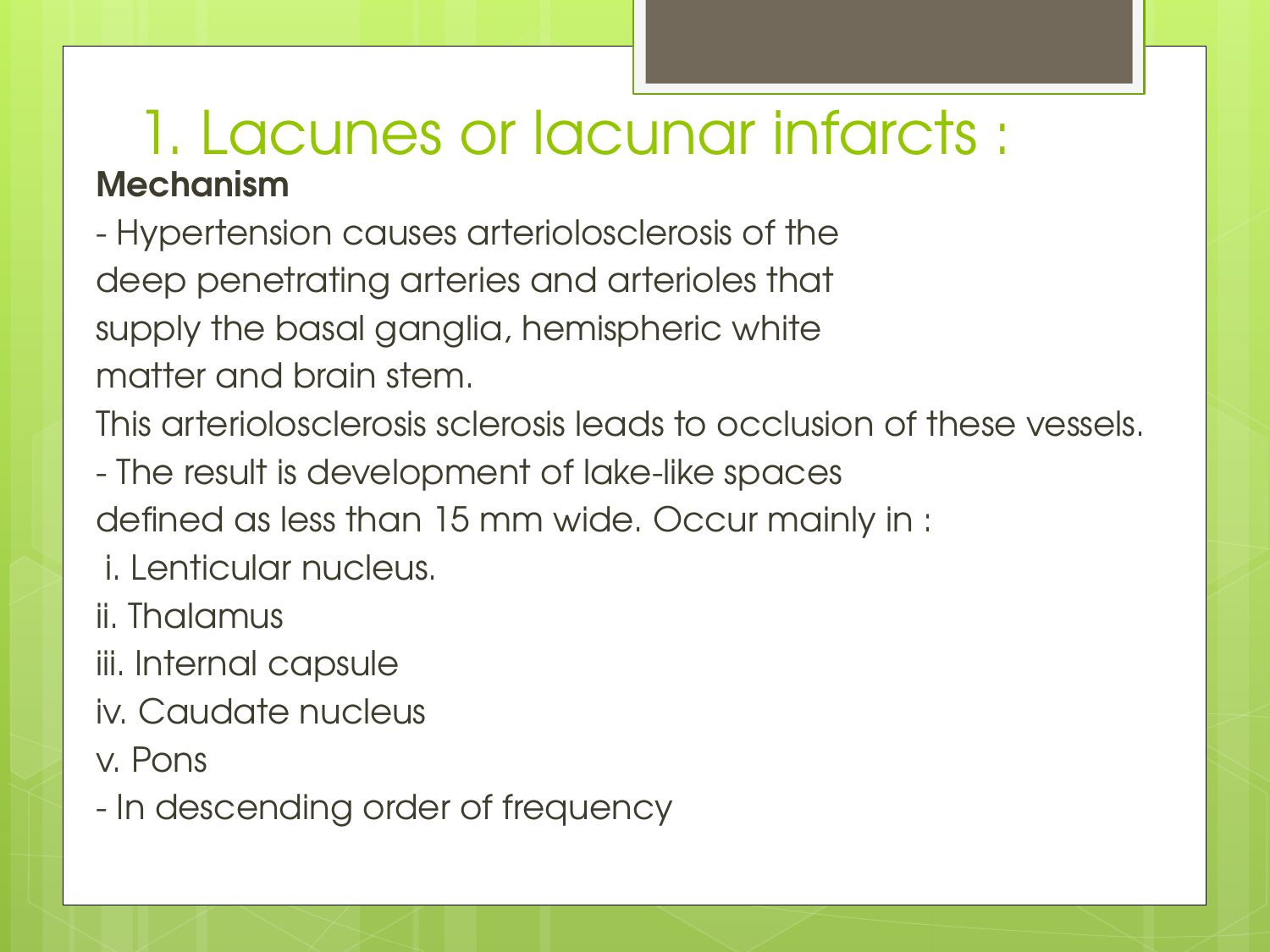

# 1. Lacunes or lacunar infarcts :
Mechanism
- Hypertension causes arteriolosclerosis of the
deep penetrating arteries and arterioles that
supply the basal ganglia, hemispheric white
matter and brain stem.
This arteriolosclerosis sclerosis leads to occlusion of these vessels.
- The result is development of lake-like spaces
defined as less than 15 mm wide. Occur mainly in :
 i. Lenticular nucleus.
ii. Thalamus
iii. Internal capsule
iv. Caudate nucleus
v. Pons
- In descending order of frequency